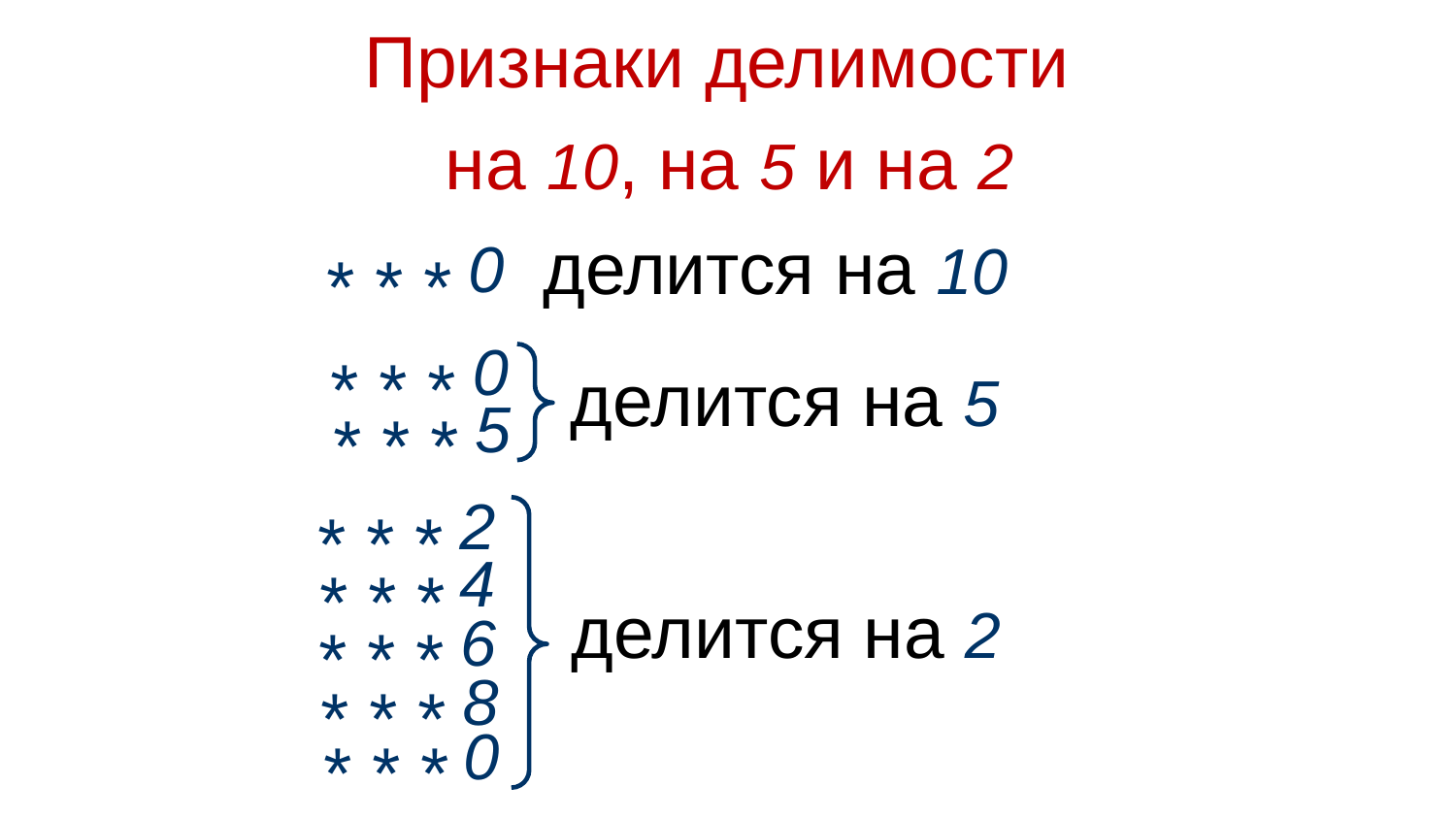

Признаки делимости
на 10, на 5 и на 2
делится на 10
0
* * *
0
* * *

делится на 5
5
* * *
2
* * *

4
* * *
делится на 2
6
* * *
8
* * *
0
* * *